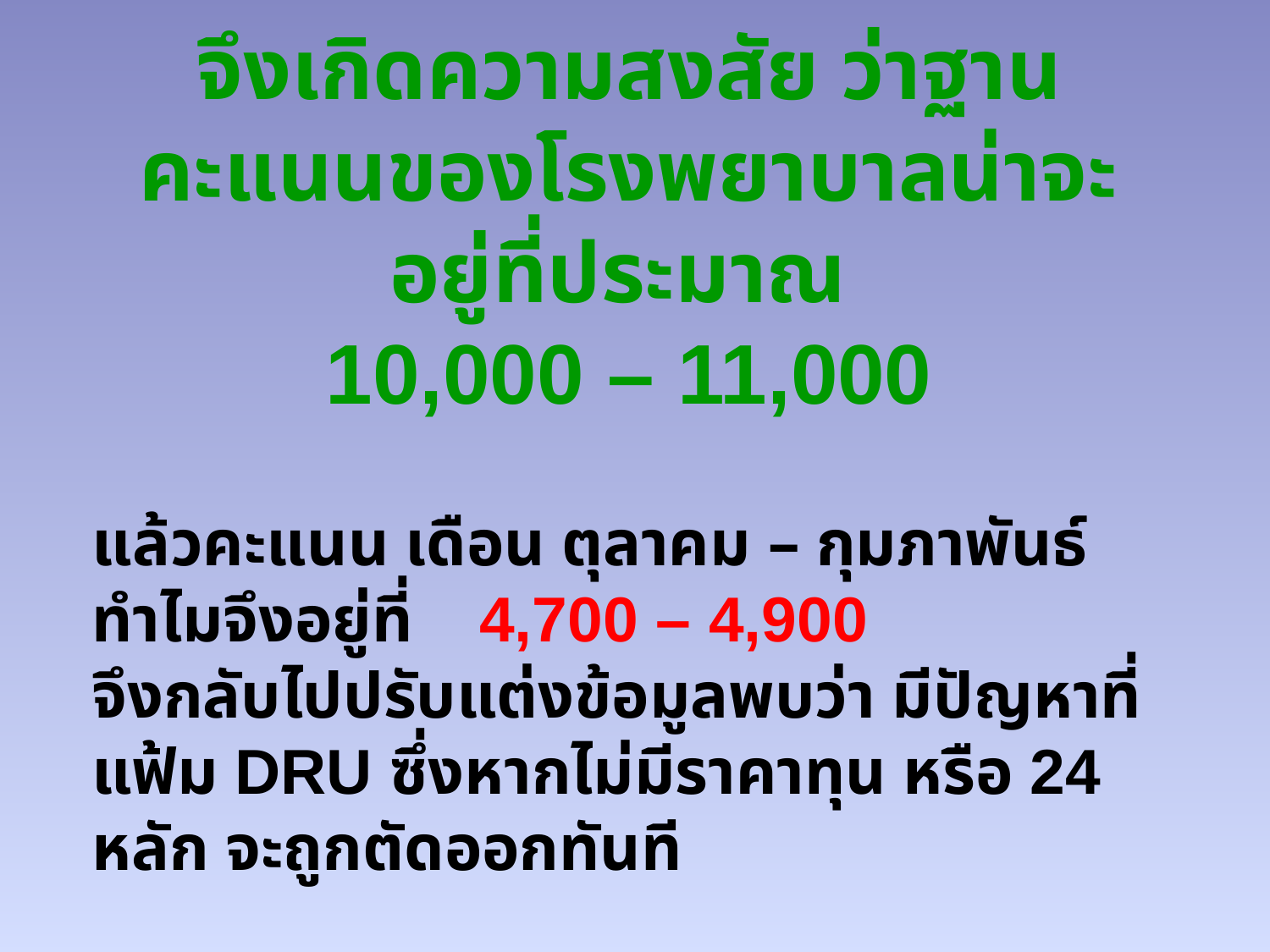

# จึงเกิดความสงสัย ว่าฐานคะแนนของโรงพยาบาลน่าจะอยู่ที่ประมาณ 10,000 – 11,000
แล้วคะแนน เดือน ตุลาคม – กุมภาพันธ์  ทำไมจึงอยู่ที่    4,700 – 4,900
จึงกลับไปปรับแต่งข้อมูลพบว่า มีปัญหาที่แฟ้ม DRU ซึ่งหากไม่มีราคาทุน หรือ 24 หลัก จะถูกตัดออกทันที